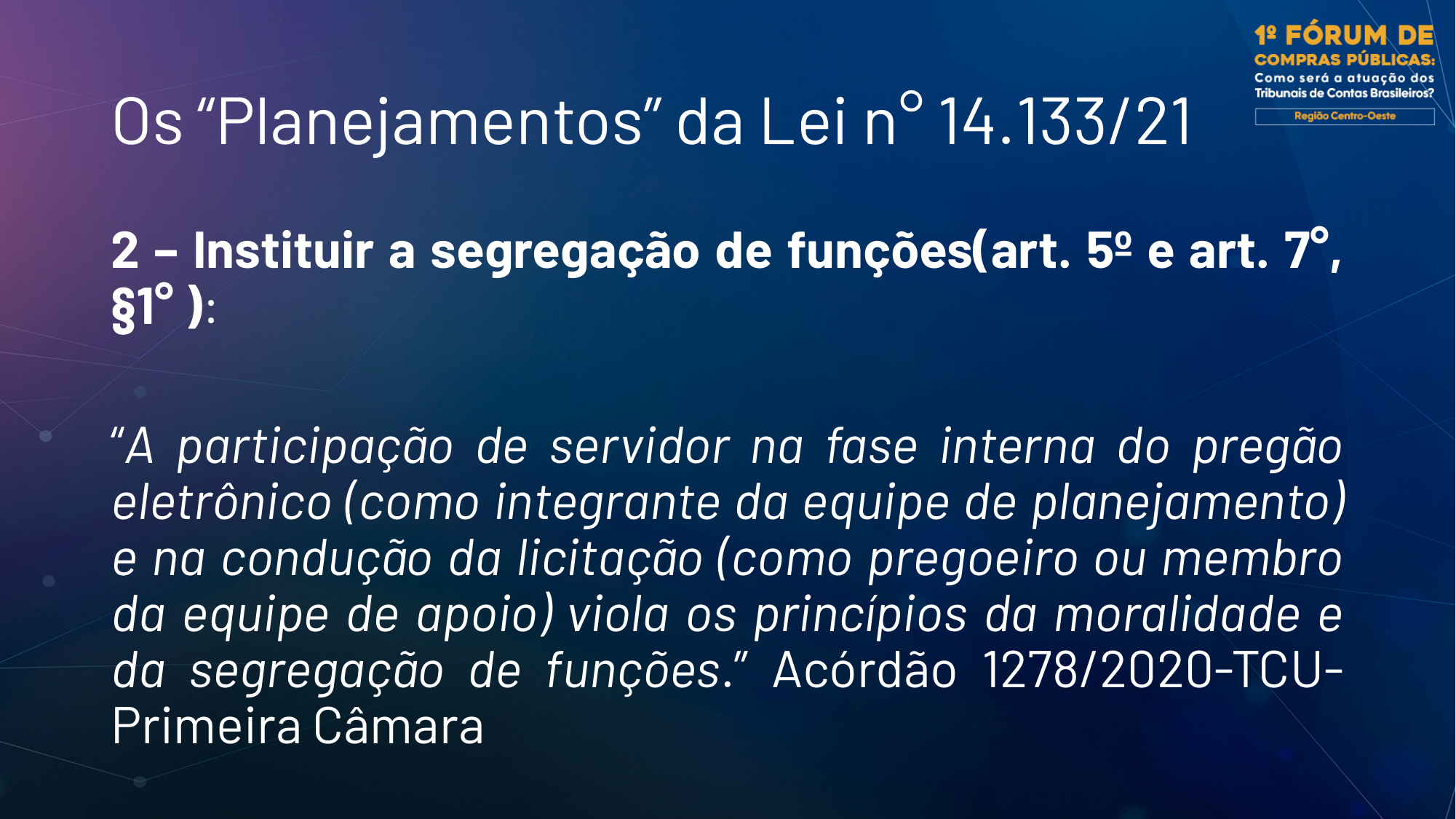

# Os “Planejamentos” da Lei n° 14.133/21
2 – Instituir a segregação de funções(art. 5º e art. 7°, §1° ):

“A participação de servidor na fase interna do pregão eletrônico (como integrante da equipe de planejamento) e na condução da licitação (como pregoeiro ou membro da equipe de apoio) viola os princípios da moralidade e da segregação de funções.” Acórdão 1278/2020-TCU-Primeira Câmara